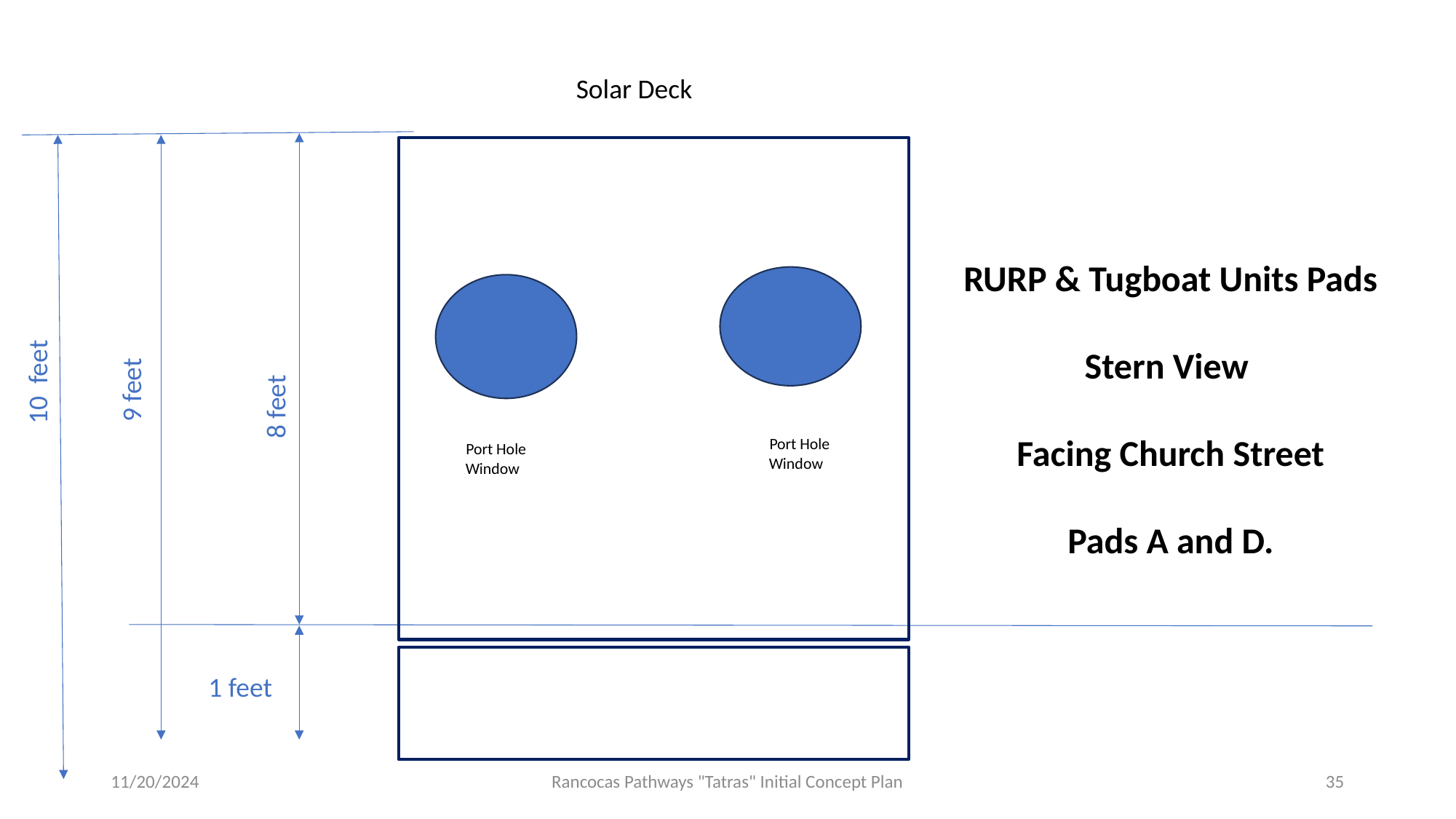

Solar Deck

RURP & Tugboat Units Pads

Stern View

Facing Church Street

Pads A and D.

9 feet
10  feet
8 feet
  Port Hole
Window
  Port Hole
Window

1 feet
11/20/2024
Rancocas Pathways "Tatras" Initial Concept Plan
35